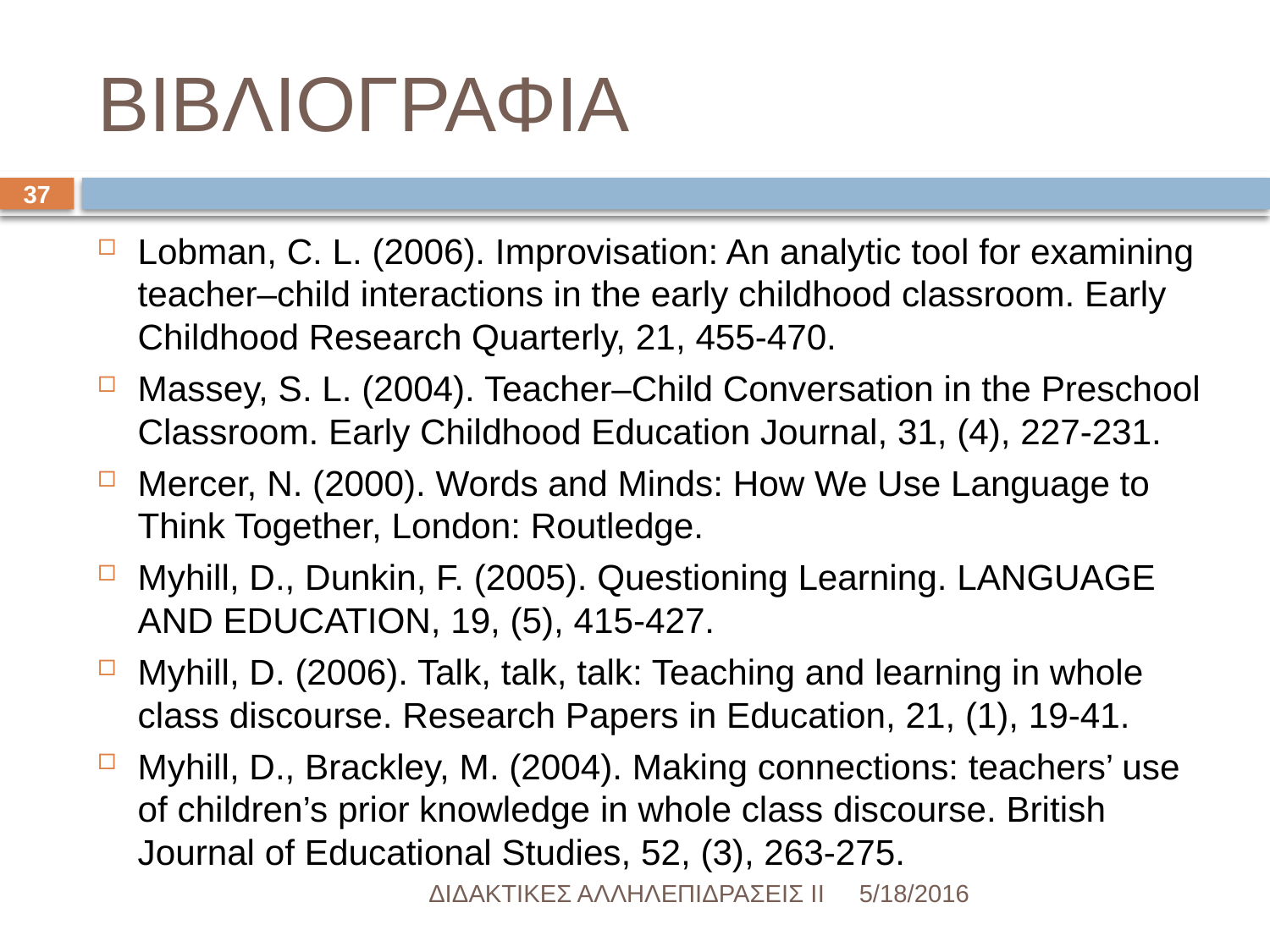

# ΒΙΒΛΙΟΓΡΑΦΙΑ
37
Lobman, C. L. (2006). Improvisation: An analytic tool for examining teacher–child interactions in the early childhood classroom. Early Childhood Research Quarterly, 21, 455-470.
Massey, S. L. (2004). Teacher–Child Conversation in the Preschool Classroom. Early Childhood Education Journal, 31, (4), 227-231.
Mercer, N. (2000). Words and Minds: How We Use Language to Think Together, London: Routledge.
Myhill, D., Dunkin, F. (2005). Questioning Learning. LANGUAGE AND EDUCATION, 19, (5), 415-427.
Myhill, D. (2006). Talk, talk, talk: Teaching and learning in whole class discourse. Research Papers in Education, 21, (1), 19-41.
Myhill, D., Brackley, M. (2004). Making connections: teachers’ use of children’s prior knowledge in whole class discourse. British Journal of Educational Studies, 52, (3), 263-275.
ΔΙΔΑΚΤΙΚΕΣ ΑΛΛΗΛΕΠΙΔΡΑΣΕΙΣ ΙΙ
5/18/2016